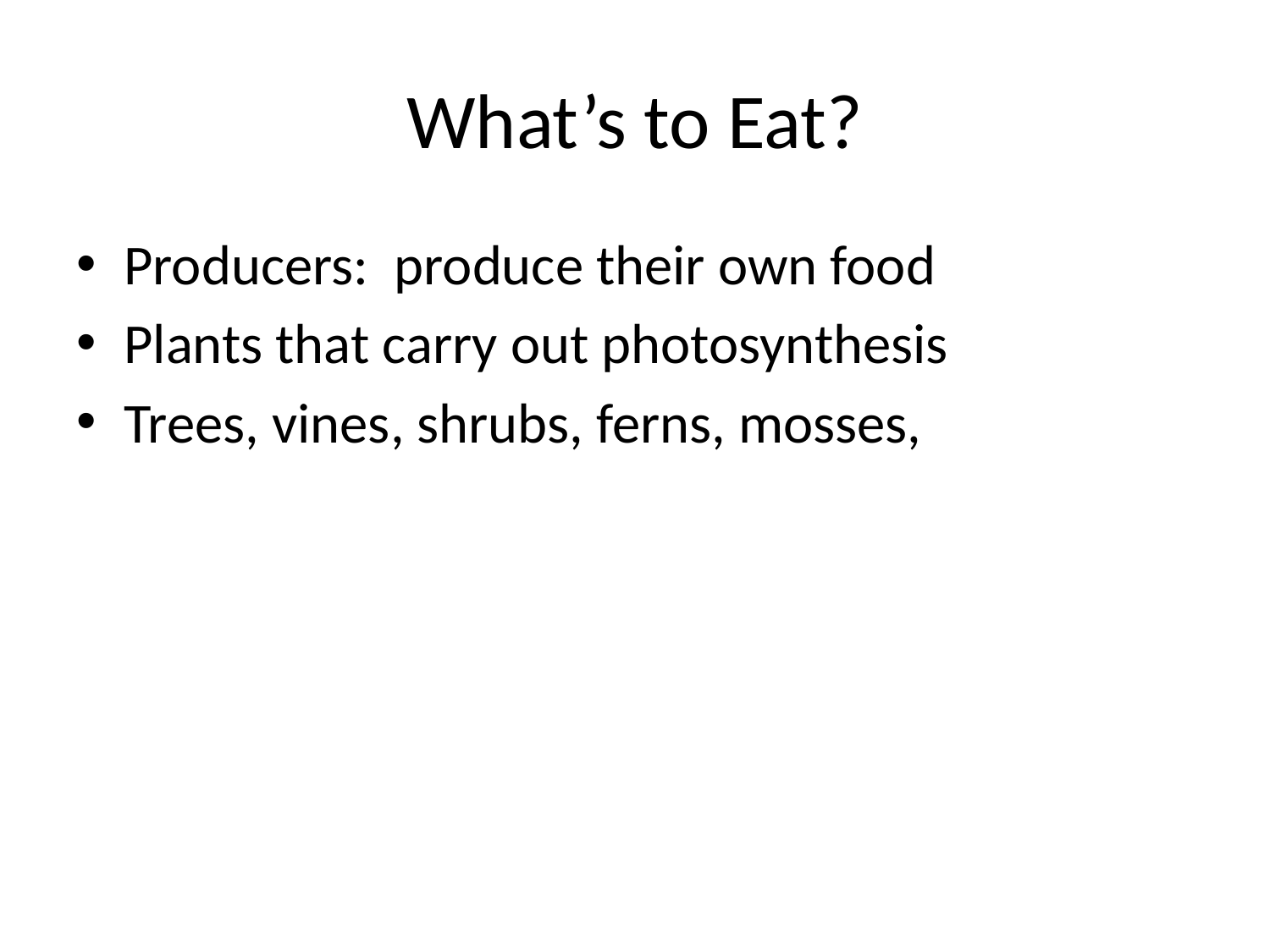

# What’s to Eat?
Producers:  produce their own food
Plants that carry out photosynthesis
Trees, vines, shrubs, ferns, mosses,